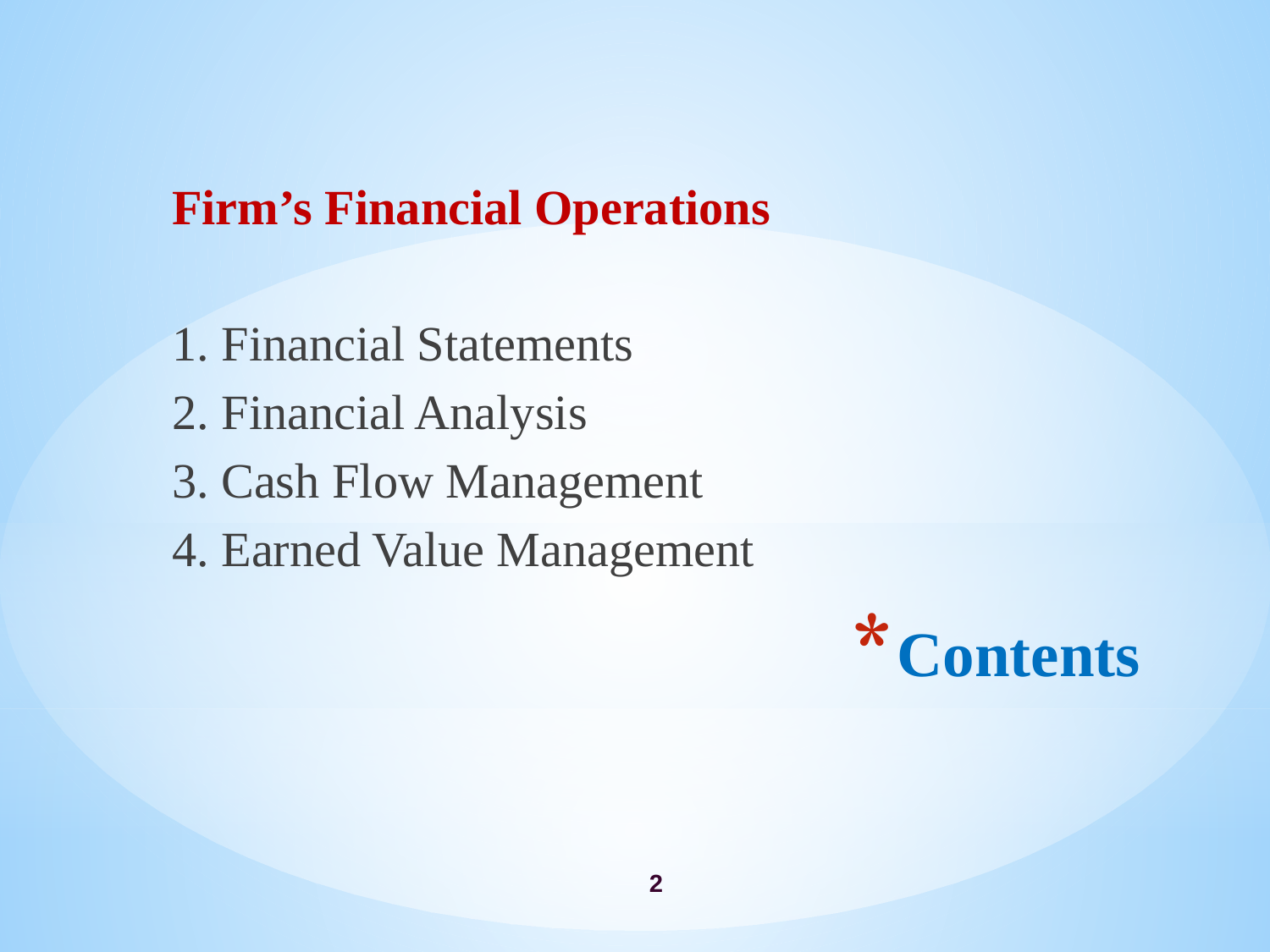

Firm’s Financial Operations

1. Financial Statements
2. Financial Analysis
3. Cash Flow Management
4. Earned Value Management

# Contents
2